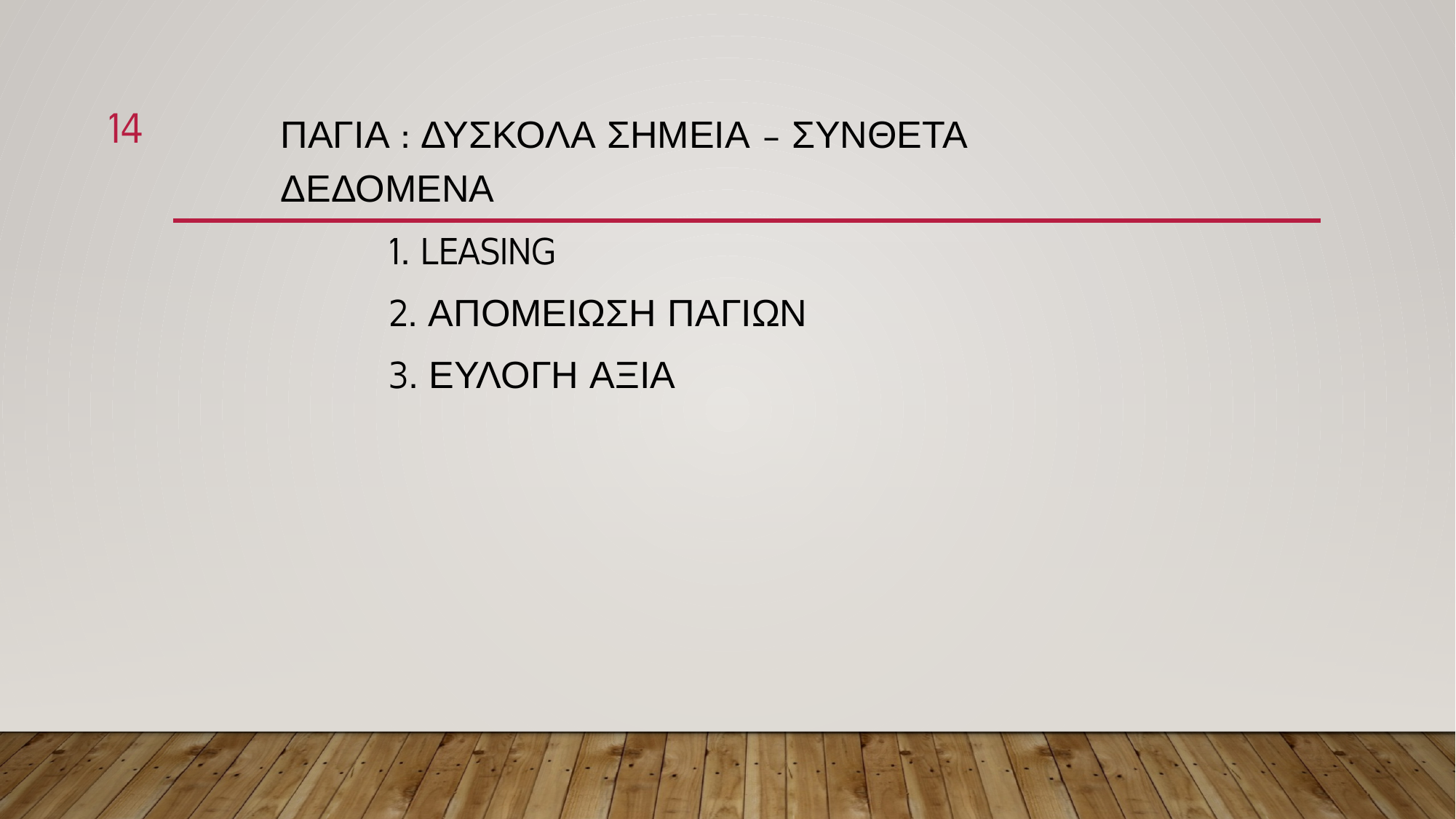

14
ΠΑΓΙΑ : ΔΥΣΚΟΛΑ ΣΗΜΕΙΑ – ΣΥΝΘΕΤΑ ΔΕΔΟΜΕΝΑ
	1. LEASING
	2. ΑΠΟΜΕΙΩΣΗ ΠΑΓΙΩΝ
	3. ΕΥΛΟΓΗ ΑΞΙΑ